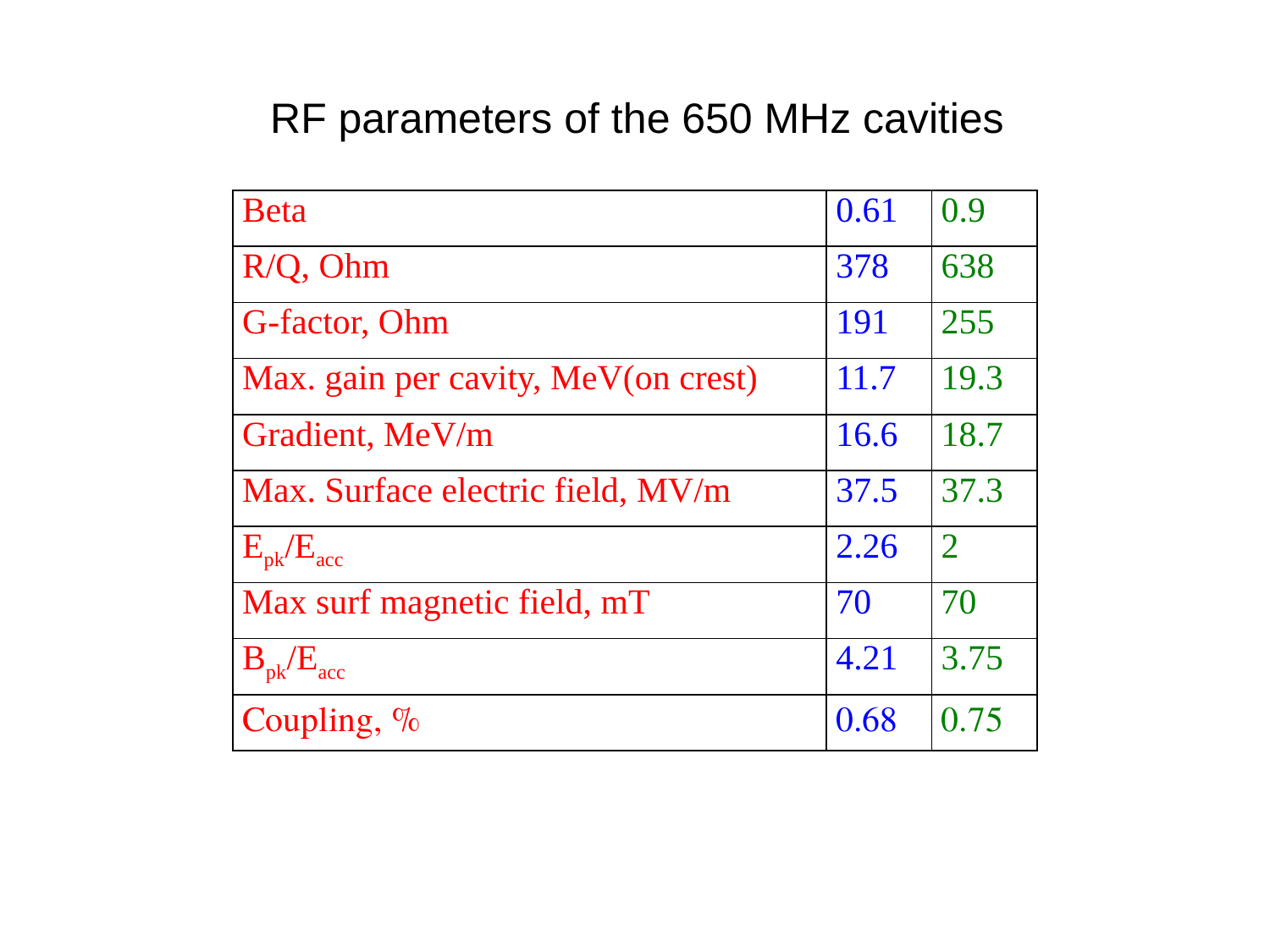

RF parameters of the 650 MHz cavities
| Beta | 0.61 | 0.9 |
| --- | --- | --- |
| R/Q, Ohm | 378 | 638 |
| G-factor, Ohm | 191 | 255 |
| Max. gain per cavity, MeV(on crest) | 11.7 | 19.3 |
| Gradient, MeV/m | 16.6 | 18.7 |
| Max. Surface electric field, MV/m | 37.5 | 37.3 |
| Epk/Eacc | 2.26 | 2 |
| Max surf magnetic field, mT | 70 | 70 |
| Bpk/Eacc | 4.21 | 3.75 |
| Coupling, % | 0.68 | 0.75 |